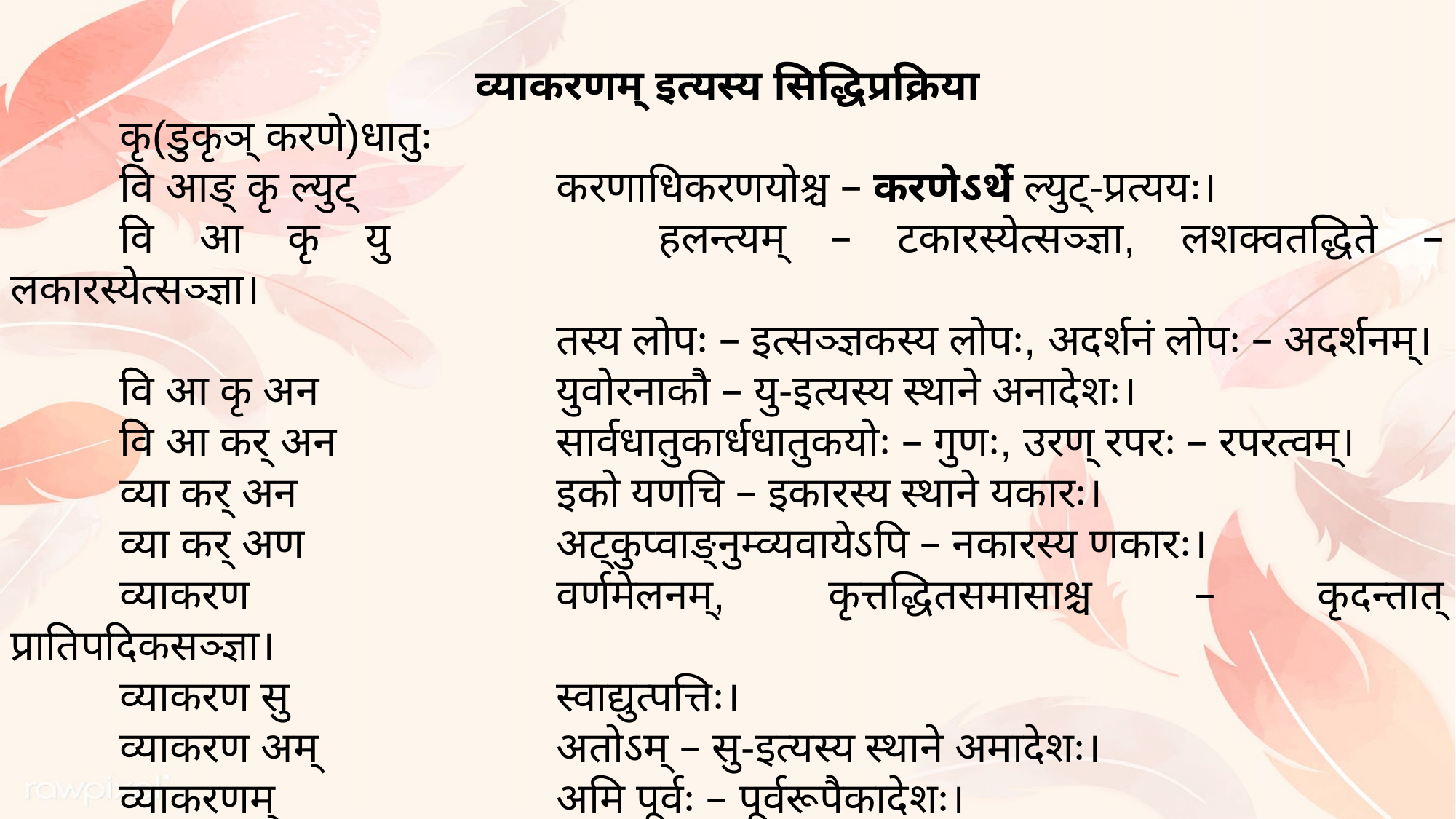

व्याकरणम् इत्यस्य सिद्धिप्रक्रिया
	कृ(डुकृञ् करणे)धातुः
	वि आङ् कृ ल्युट्		करणाधिकरणयोश्च – करणेऽर्थे ल्युट्-प्रत्ययः।
	वि आ कृ यु			हलन्त्यम् – टकारस्येत्सञ्ज्ञा, लशक्वतद्धिते – लकारस्येत्सञ्ज्ञा।
					तस्य लोपः – इत्सञ्ज्ञकस्य लोपः, अदर्शनं लोपः – अदर्शनम्।
	वि आ कृ अन			युवोरनाकौ – यु-इत्यस्य स्थाने अनादेशः।
	वि आ कर् अन			सार्वधातुकार्धधातुकयोः – गुणः, उरण् रपरः – रपरत्वम्।
	व्या कर् अन			इको यणचि – इकारस्य स्थाने यकारः।
	व्या कर् अण			अट्कुप्वाङ्नुम्व्यवायेऽपि – नकारस्य णकारः।
	व्याकरण			वर्णमेलनम्, कृत्तद्धितसमासाश्च – कृदन्तात् प्रातिपदिकसञ्ज्ञा।
	व्याकरण सु			स्वाद्युत्पत्तिः।
	व्याकरण अम्			अतोऽम् – सु-इत्यस्य स्थाने अमादेशः।
	व्याकरणम्			अमि पूर्वः – पूर्वरूपैकादेशः।